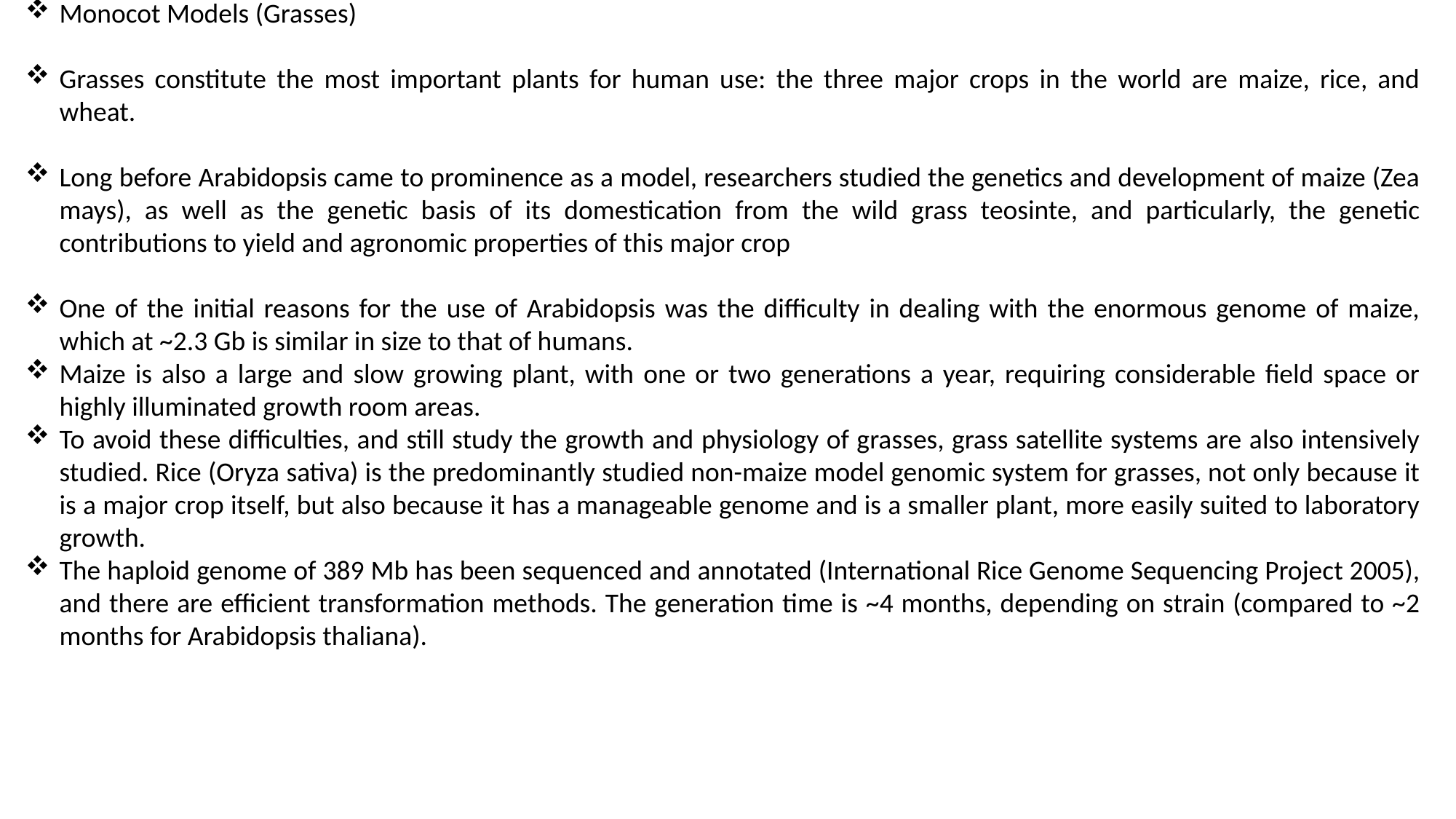

Monocot Models (Grasses)

Grasses constitute the most important plants for human use: the three major crops in the world are maize, rice, and wheat.

Long before Arabidopsis came to prominence as a model, researchers studied the genetics and development of maize (Zea mays), as well as the genetic basis of its domestication from the wild grass teosinte, and particularly, the genetic contributions to yield and agronomic properties of this major crop

One of the initial reasons for the use of Arabidopsis was the difficulty in dealing with the enormous genome of maize, which at ~2.3 Gb is similar in size to that of humans.
Maize is also a large and slow growing plant, with one or two generations a year, requiring considerable field space or highly illuminated growth room areas.
To avoid these difficulties, and still study the growth and physiology of grasses, grass satellite systems are also intensively studied. Rice (Oryza sativa) is the predominantly studied non-maize model genomic system for grasses, not only because it is a major crop itself, but also because it has a manageable genome and is a smaller plant, more easily suited to laboratory growth.
The haploid genome of 389 Mb has been sequenced and annotated (International Rice Genome Sequencing Project 2005), and there are efficient transformation methods. The generation time is ~4 months, depending on strain (compared to ~2 months for Arabidopsis thaliana).